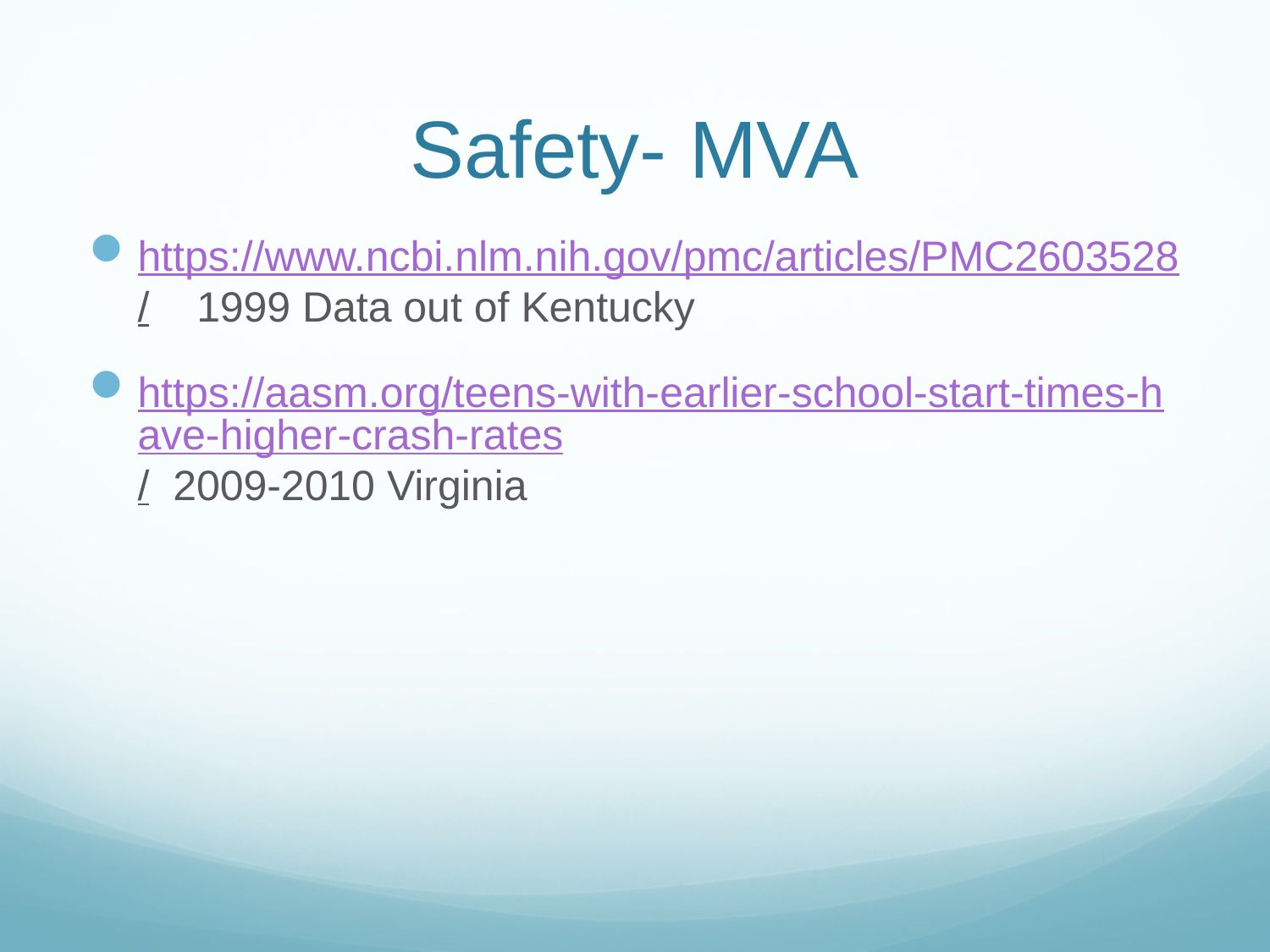

# Safety- MVA
https://www.ncbi.nlm.nih.gov/pmc/articles/PMC2603528/    1999 Data out of Kentucky
https://aasm.org/teens-with-earlier-school-start-times-have-higher-crash-rates/  2009-2010 Virginia